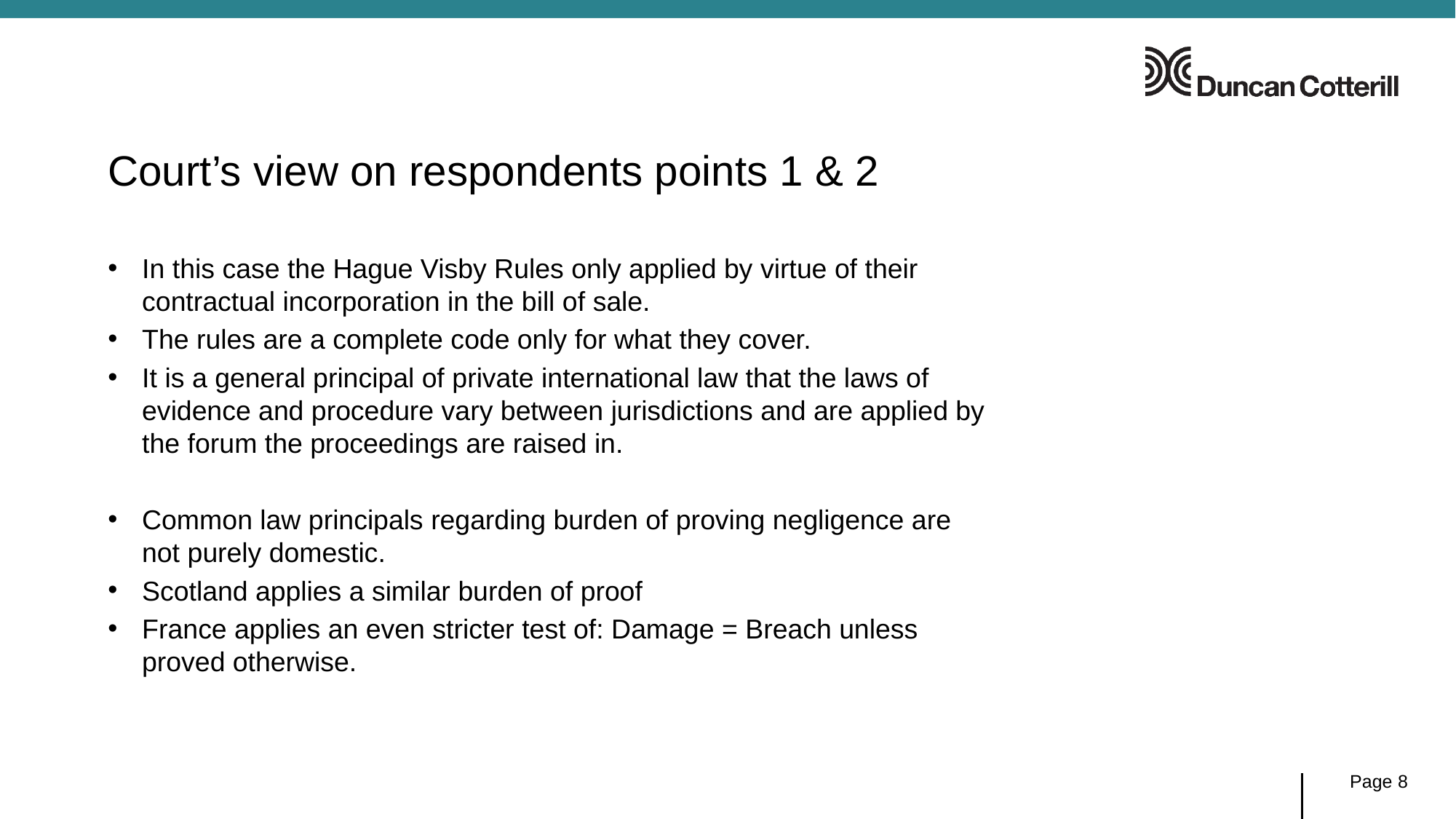

# Court’s view on respondents points 1 & 2
In this case the Hague Visby Rules only applied by virtue of their contractual incorporation in the bill of sale.
The rules are a complete code only for what they cover.
It is a general principal of private international law that the laws of evidence and procedure vary between jurisdictions and are applied by the forum the proceedings are raised in.

Common law principals regarding burden of proving negligence are not purely domestic.
Scotland applies a similar burden of proof
France applies an even stricter test of: Damage = Breach unless proved otherwise.

Page 8